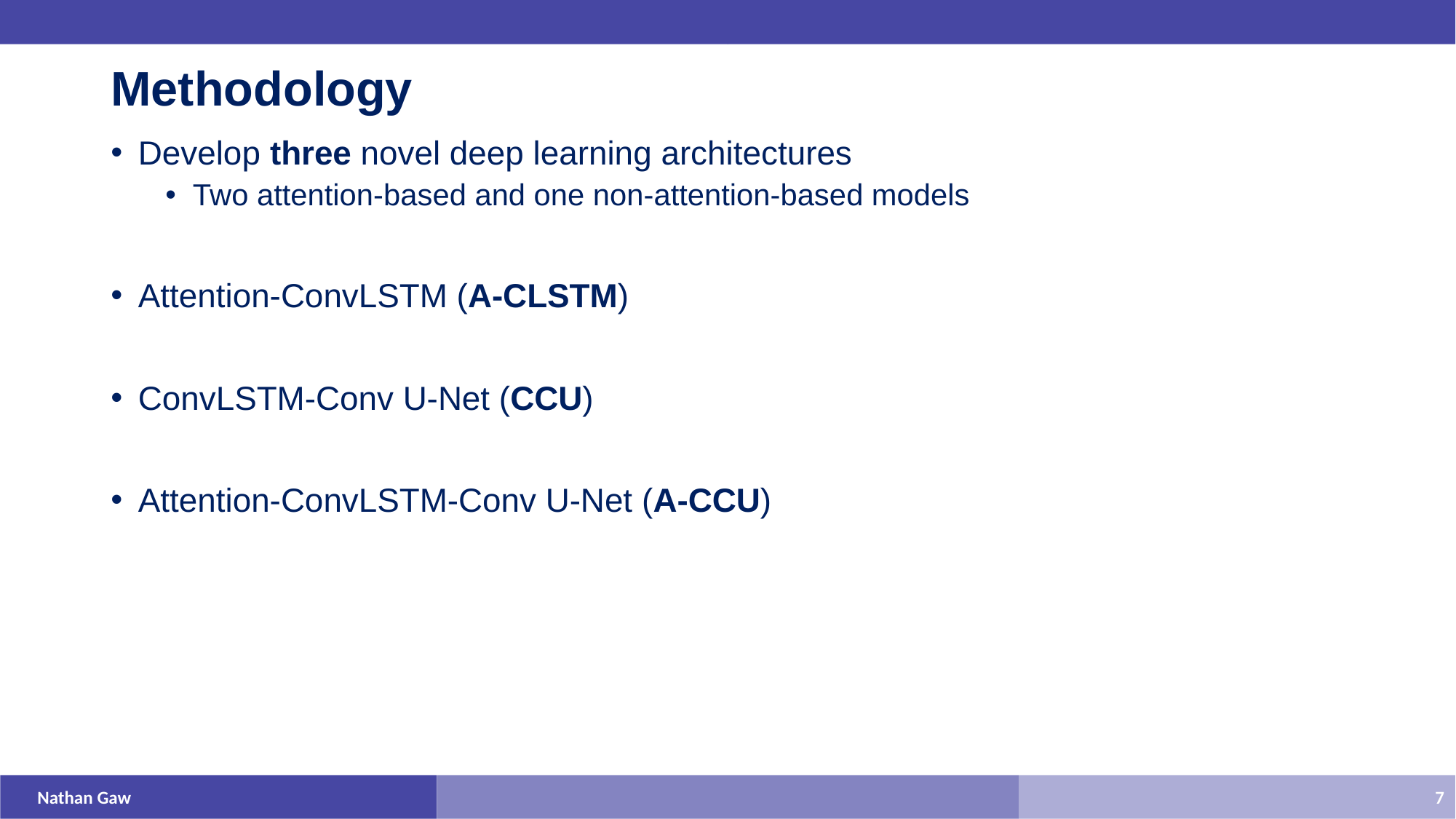

# Methodology
Develop three novel deep learning architectures
Two attention-based and one non-attention-based models

Attention-ConvLSTM (A-CLSTM)

ConvLSTM-Conv U-Net (CCU)

Attention-ConvLSTM-Conv U-Net (A-CCU)

Nathan Gaw
7